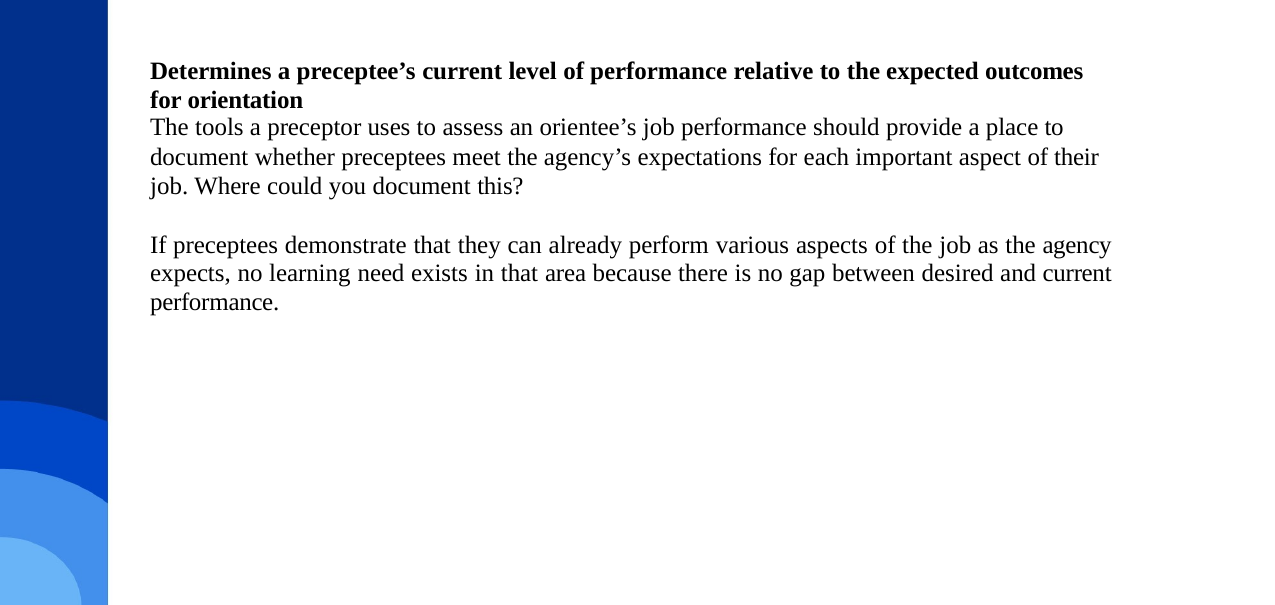

Determines a preceptee’s current level of performance relative to the expected outcomes for orientation
The tools a preceptor uses to assess an orientee’s job performance should provide a place to
document whether preceptees meet the agency’s expectations for each important aspect of their job. Where could you document this?

If preceptees demonstrate that they can already perform various aspects of the job as the agency expects, no learning need exists in that area because there is no gap between desired and current performance.